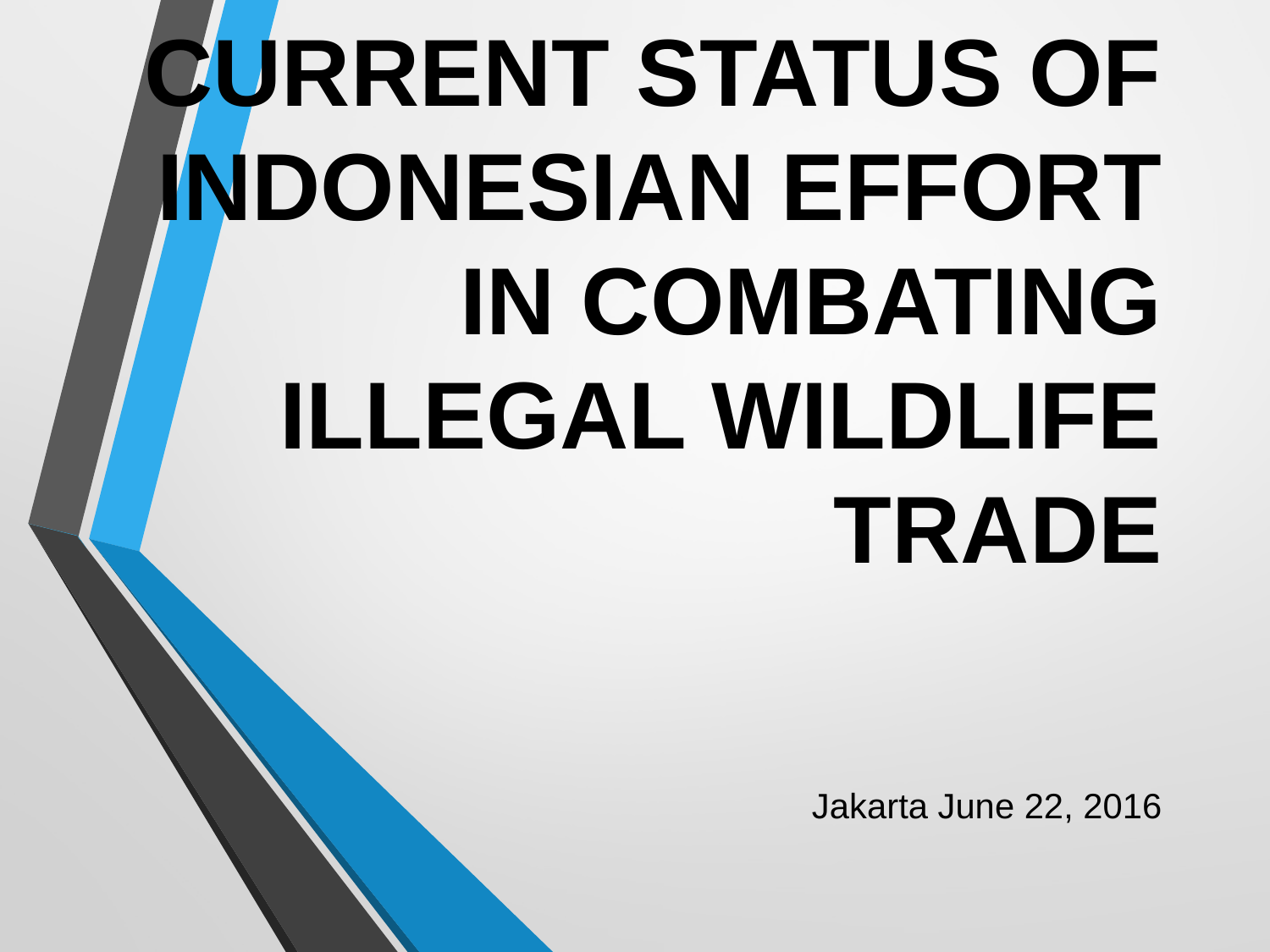

# CURRENT STATUS OF INDONESIAN EFFORT IN COMBATING ILLEGAL WILDLIFE TRADE
Jakarta June 22, 2016